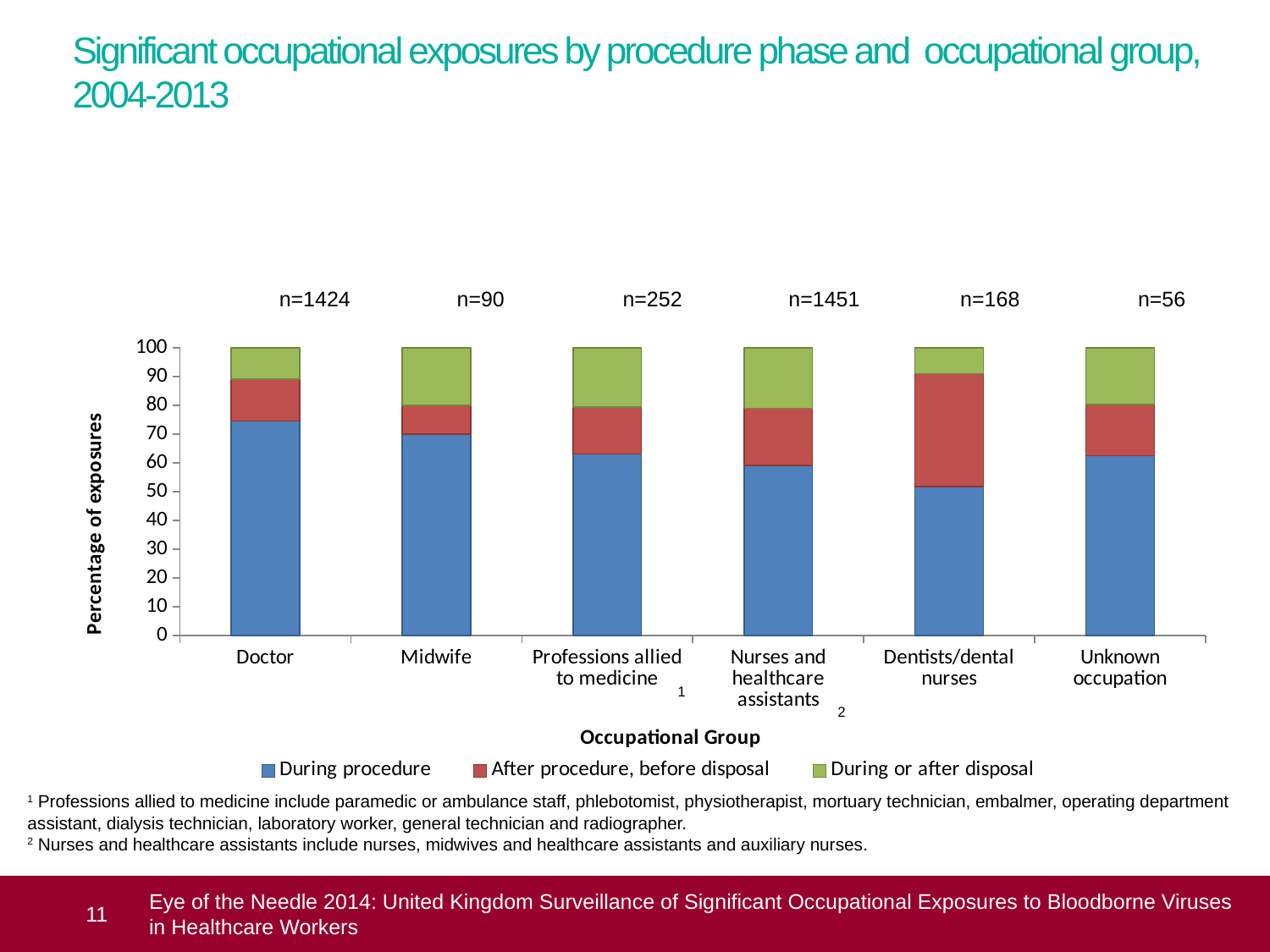

# Significant occupational exposures by procedure phase and  occupational group, 2004-2013

		     n=1424                  n=90                    n=252                  n=1451                 n=168                    n=56

### Chart

| Category | During procedure | After procedure, before disposal | During or after disposal |
|---|---|---|---|
| Doctor | 74.50842696629213 | 14.536516853932586 | 10.955056179775282 |
| Midwife | 70.0 | 10.0 | 20.0 |
| Professions allied to medicine | 63.095238095238095 | 16.26984126984127 | 20.634920634920633 |
| Nurses and healthcare assistants | 59.06271536871124 | 19.848380427291524 | 21.088904203997245 |
| Dentists/dental nurses | 51.78571428571429 | 39.285714285714285 | 8.928571428571429 |
| Unknown occupation | 62.5 | 17.857142857142858 | 19.642857142857142 |
1 Professions allied to medicine include paramedic or ambulance staff, phlebotomist, physiotherapist, mortuary technician, embalmer, operating department assistant, dialysis technician, laboratory worker, general technician and radiographer.
2 Nurses and healthcare assistants include nurses, midwives and healthcare assistants and auxiliary nurses.
  11

Eye of the Needle 2014: United Kingdom Surveillance of Significant Occupational Exposures to Bloodborne Viruses in Healthcare Workers